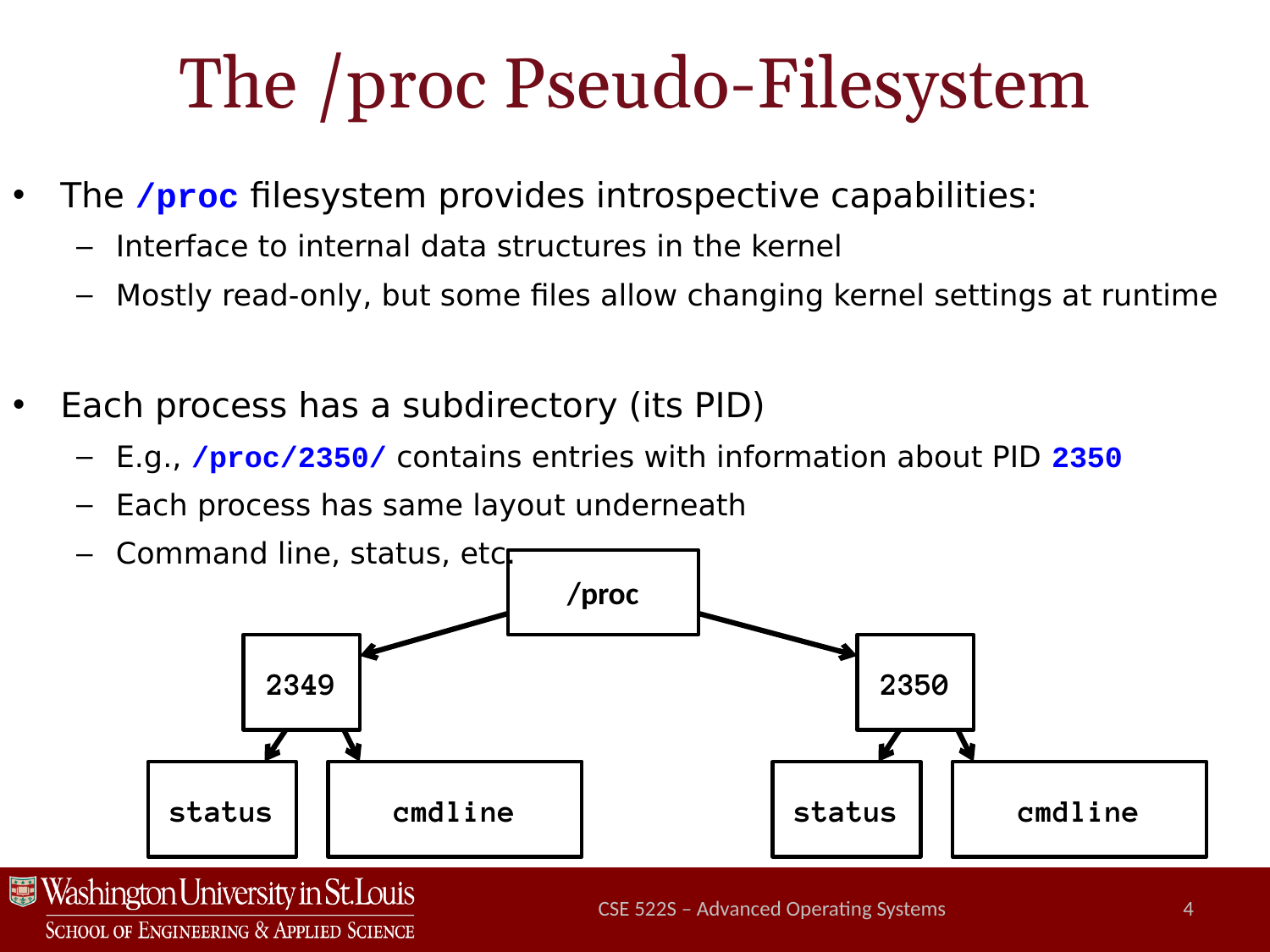

# The /proc Pseudo-Filesystem
The /proc filesystem provides introspective capabilities:
Interface to internal data structures in the kernel
Mostly read-only, but some files allow changing kernel settings at runtime

Each process has a subdirectory (its PID)
E.g., /proc/2350/ contains entries with information about PID 2350
Each process has same layout underneath
Command line, status, etc.
/proc
2349
2350
status
cmdline
status
cmdline
CSE 522S – Advanced Operating Systems
4